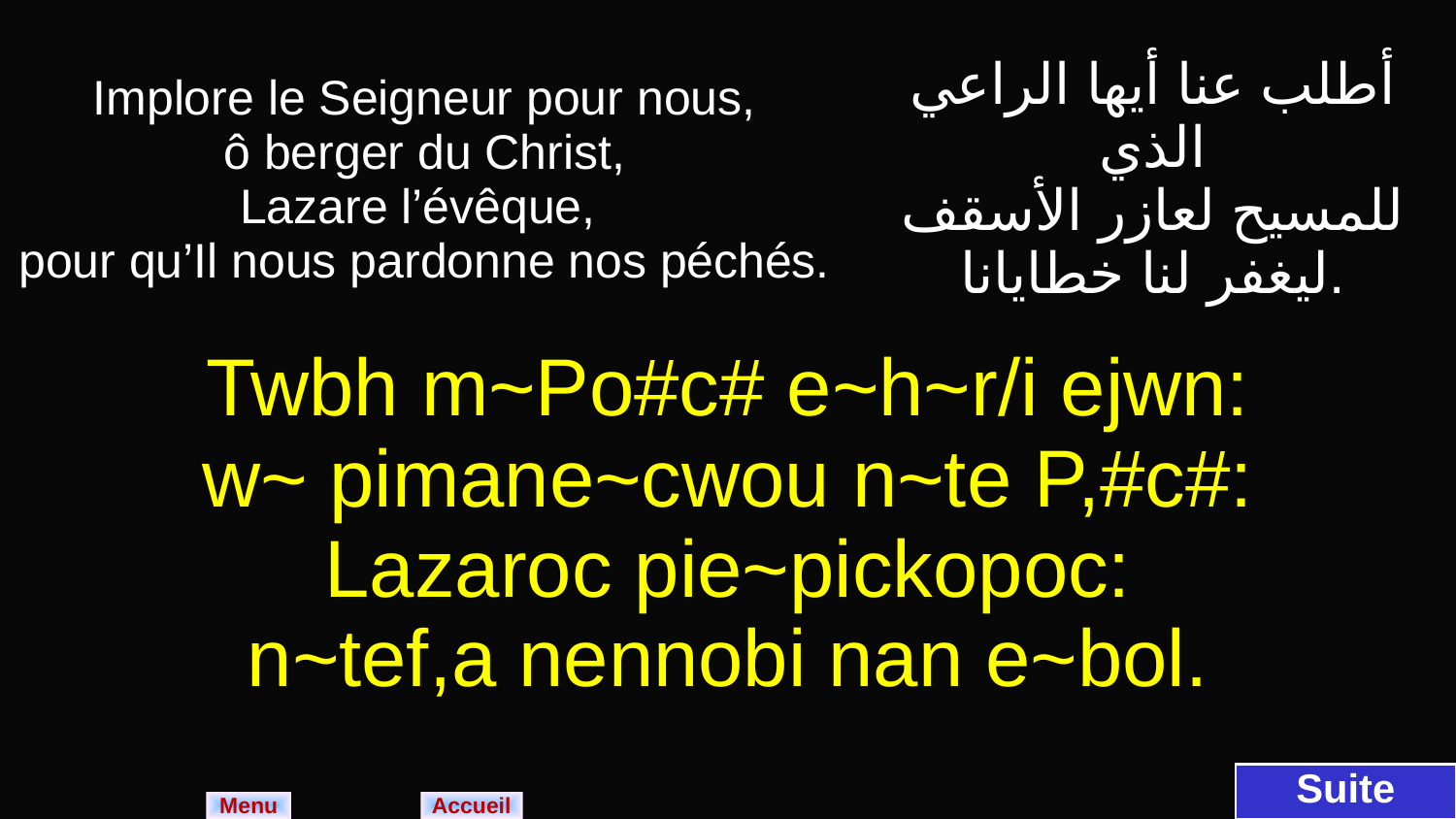

| Implore le Seigneur pour nous, ô berger du Christ, Lazare l’évêque, pour qu’Il nous pardonne nos péchés. | أطلب عنا أيها الراعي الذي للمسيح لعازر الأسقف ليغفر لنا خطايانا. |
| --- | --- |
| Twbh m~Po#c# e~h~r/i ejwn: w~ pimane~cwou n~te P,#c#: Lazaroc pie~pickopoc: n~tef,a nennobi nan e~bol. |  |
Suite
Menu